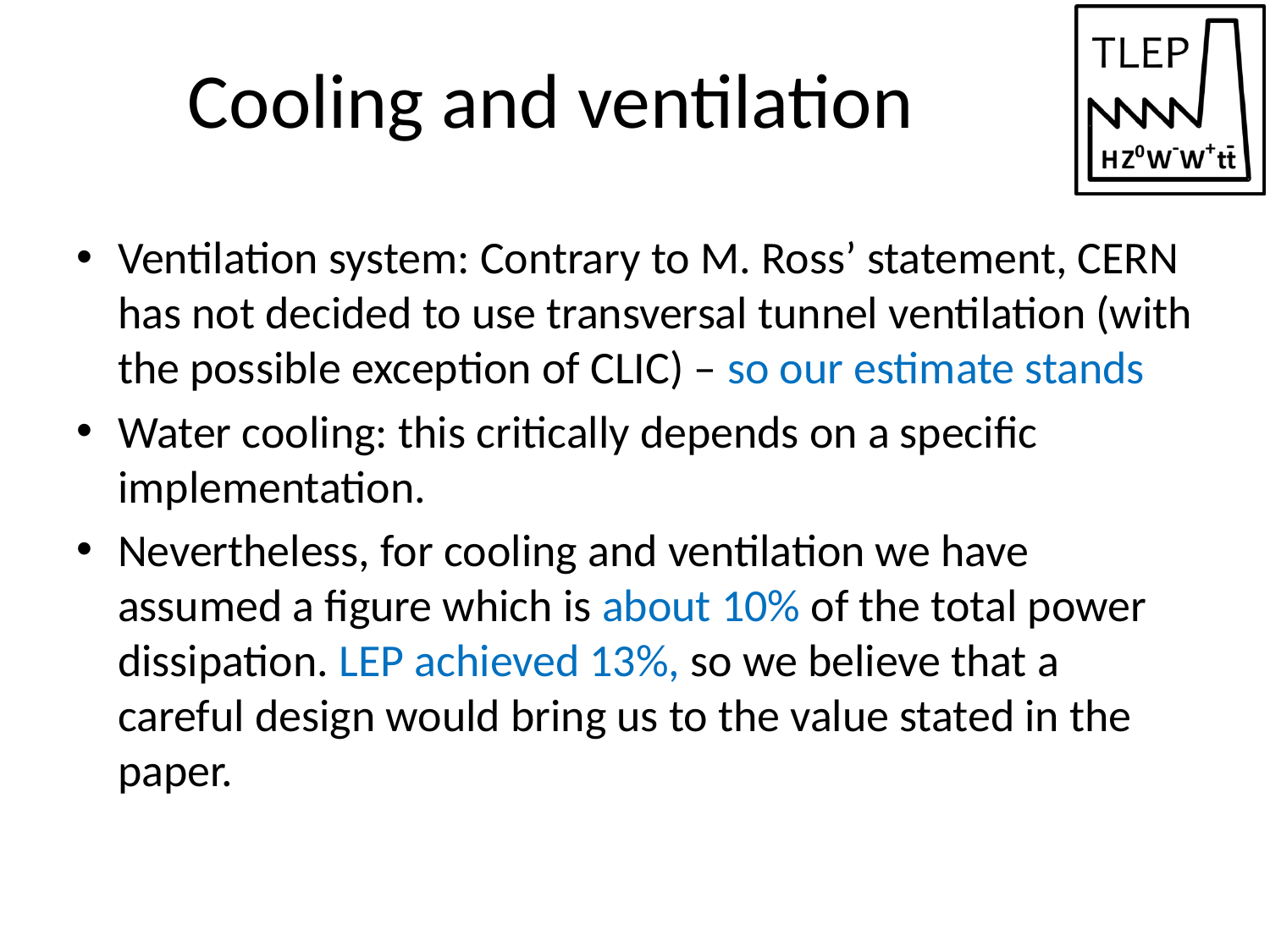

# Cooling and ventilation
Ventilation system: Contrary to M. Ross’ statement, CERN has not decided to use transversal tunnel ventilation (with the possible exception of CLIC) – so our estimate stands
Water cooling: this critically depends on a specific implementation.
Nevertheless, for cooling and ventilation we have assumed a figure which is about 10% of the total power dissipation. LEP achieved 13%, so we believe that a careful design would bring us to the value stated in the paper.